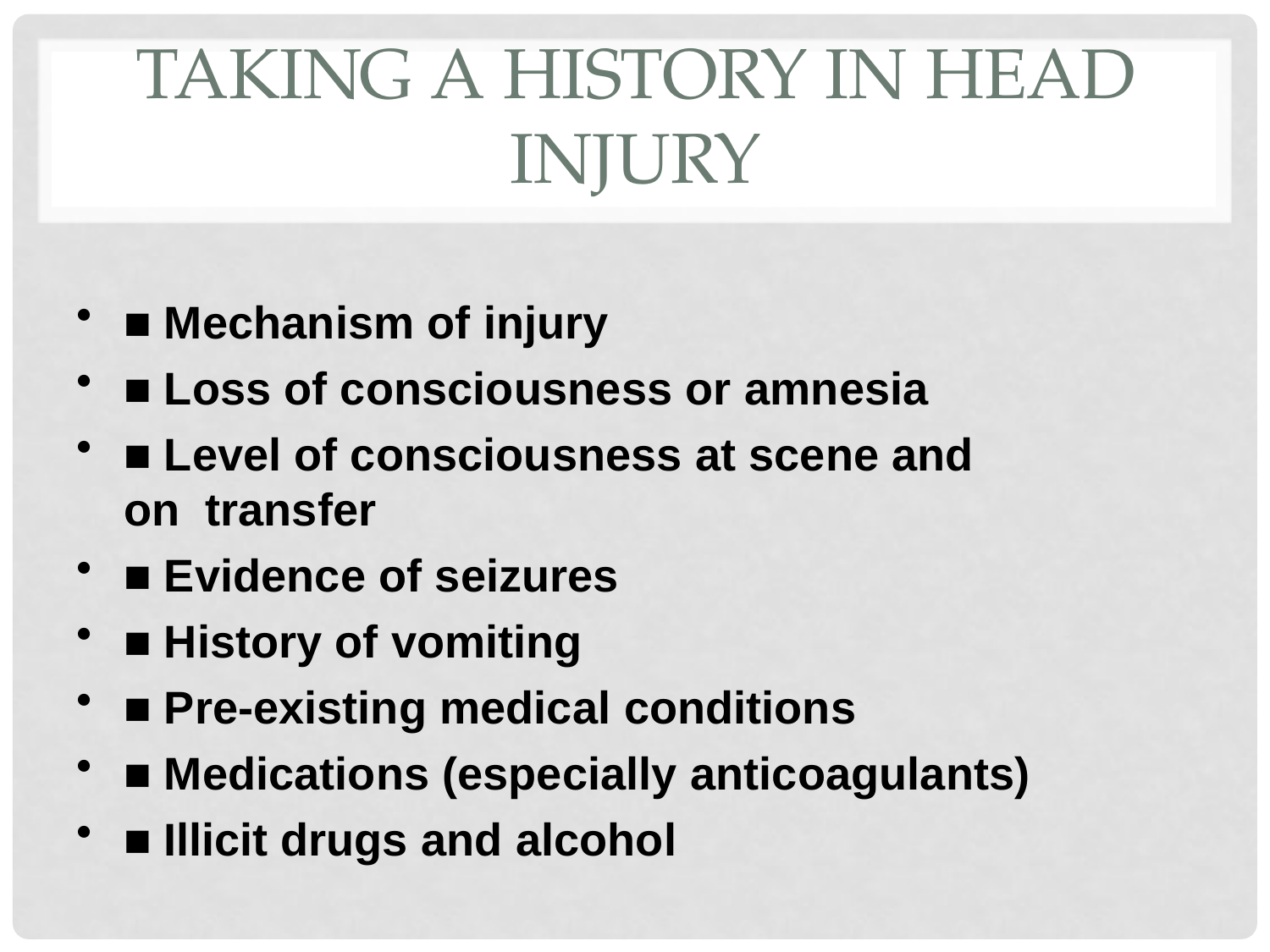

# Taking a history in head injury
■ Mechanism of injury
■ Loss of consciousness or amnesia
■ Level of consciousness at scene and on  transfer
■ Evidence of seizures
■ History of vomiting
■ Pre-existing medical conditions
■ Medications (especially anticoagulants)
■ Illicit drugs and alcohol